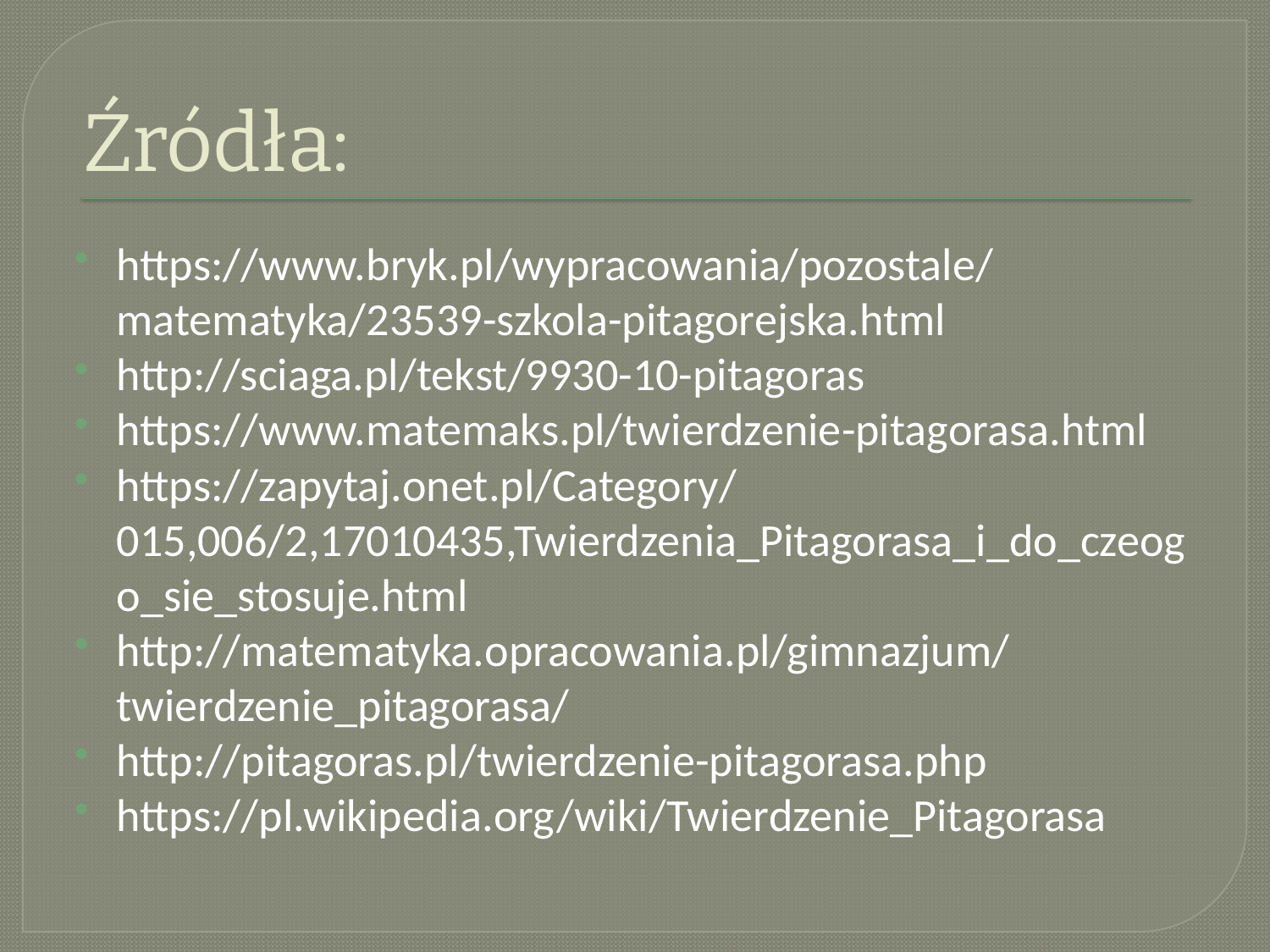

# Źródła:
https://www.bryk.pl/wypracowania/pozostale/matematyka/23539-szkola-pitagorejska.html
http://sciaga.pl/tekst/9930-10-pitagoras
https://www.matemaks.pl/twierdzenie-pitagorasa.html
https://zapytaj.onet.pl/Category/015,006/2,17010435,Twierdzenia_Pitagorasa_i_do_czeogo_sie_stosuje.html
http://matematyka.opracowania.pl/gimnazjum/twierdzenie_pitagorasa/
http://pitagoras.pl/twierdzenie-pitagorasa.php
https://pl.wikipedia.org/wiki/Twierdzenie_Pitagorasa